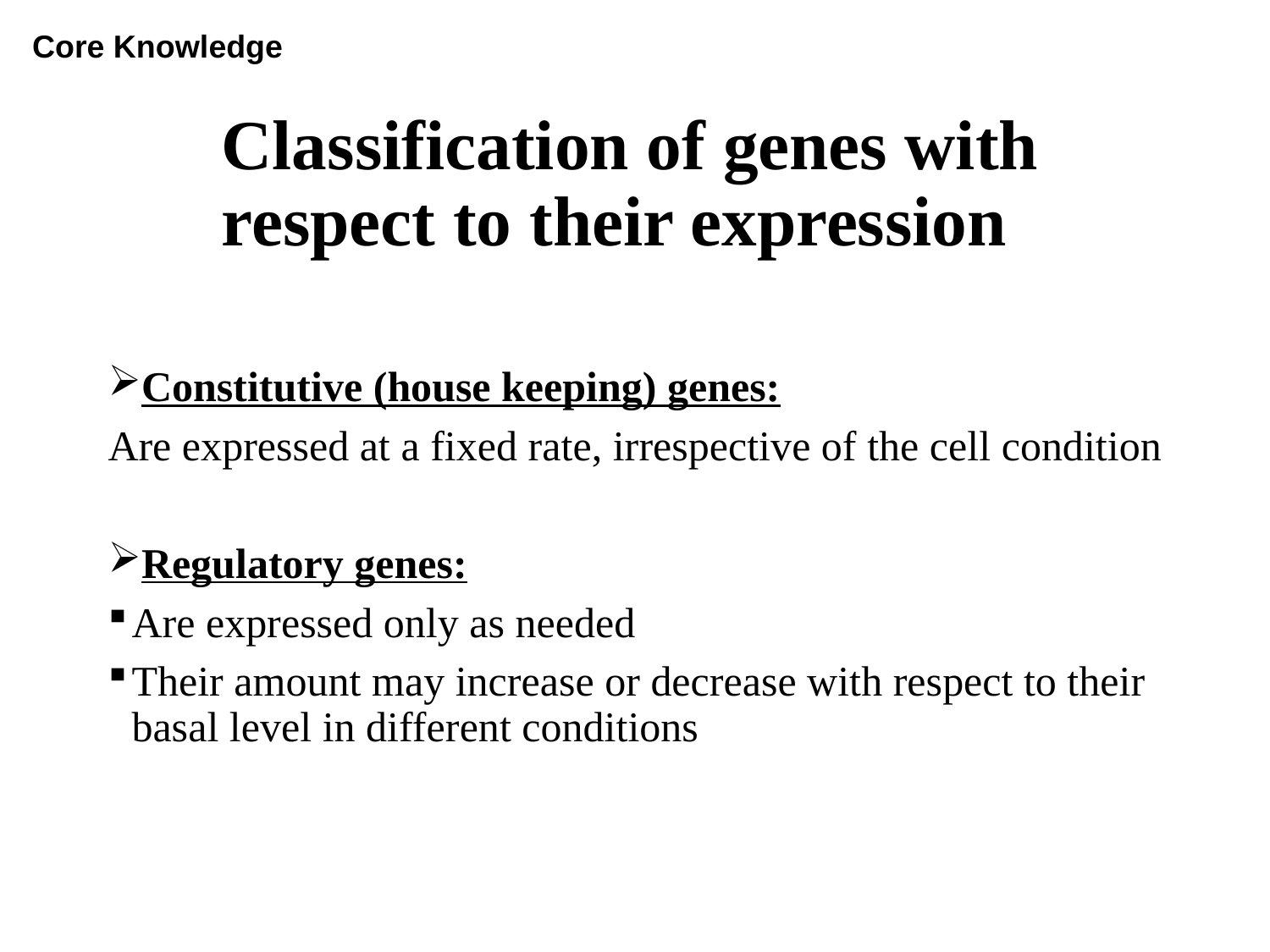

Core Knowledge
# Classification of genes with respect to their expression
Constitutive (house keeping) genes:
Are expressed at a fixed rate, irrespective of the cell condition

Regulatory genes:
Are expressed only as needed
Their amount may increase or decrease with respect to their basal level in different conditions